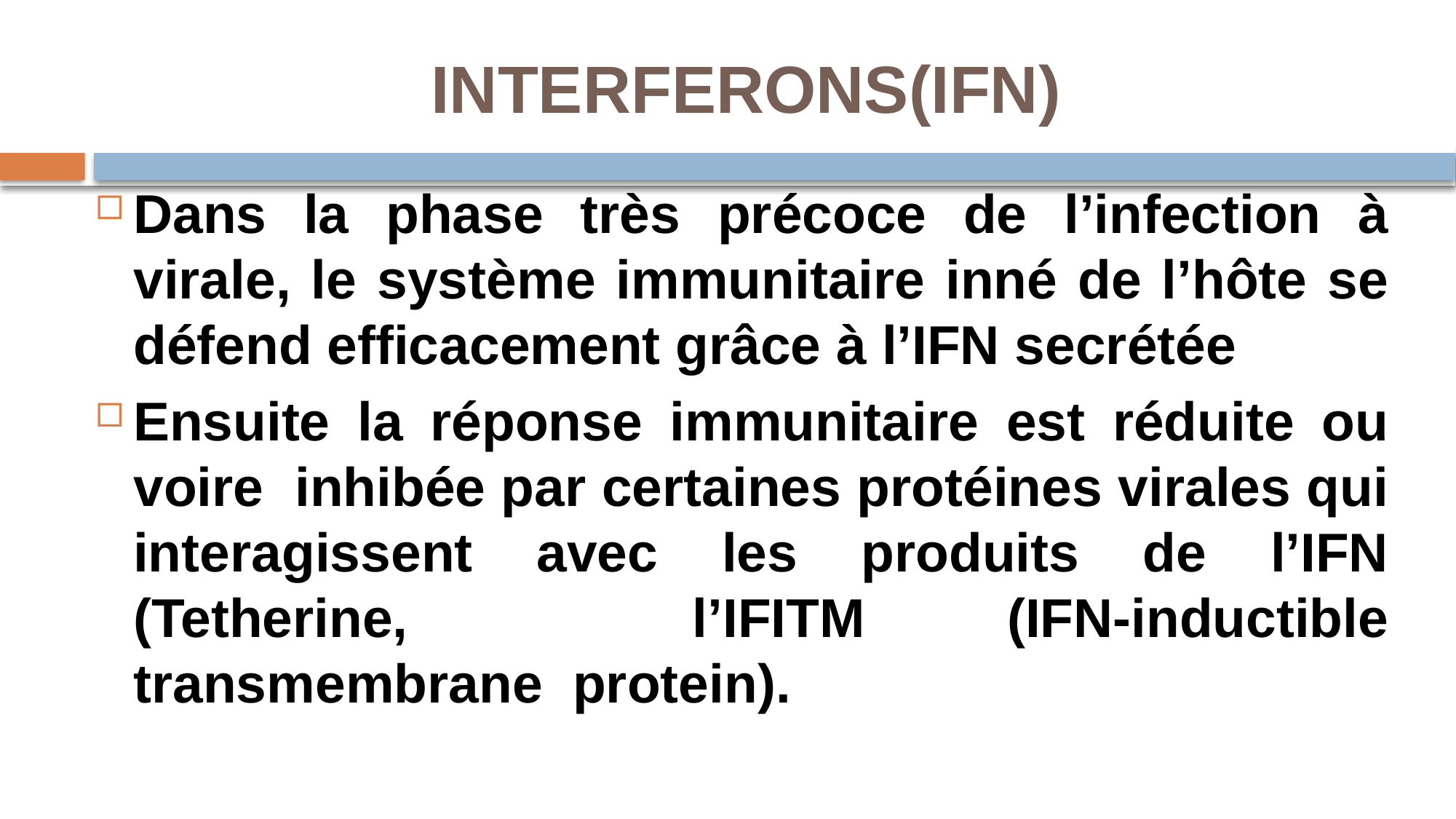

# INTERFERONS(IFN)
Dans la phase très précoce de l’infection à virale, le système immunitaire inné de l’hôte se défend efficacement grâce à l’IFN secrétée
Ensuite la réponse immunitaire est réduite ou voire  inhibée par certaines protéines virales qui interagissent avec les produits de l’IFN (Tetherine,  l’IFITM (IFN-inductible transmembrane  protein).